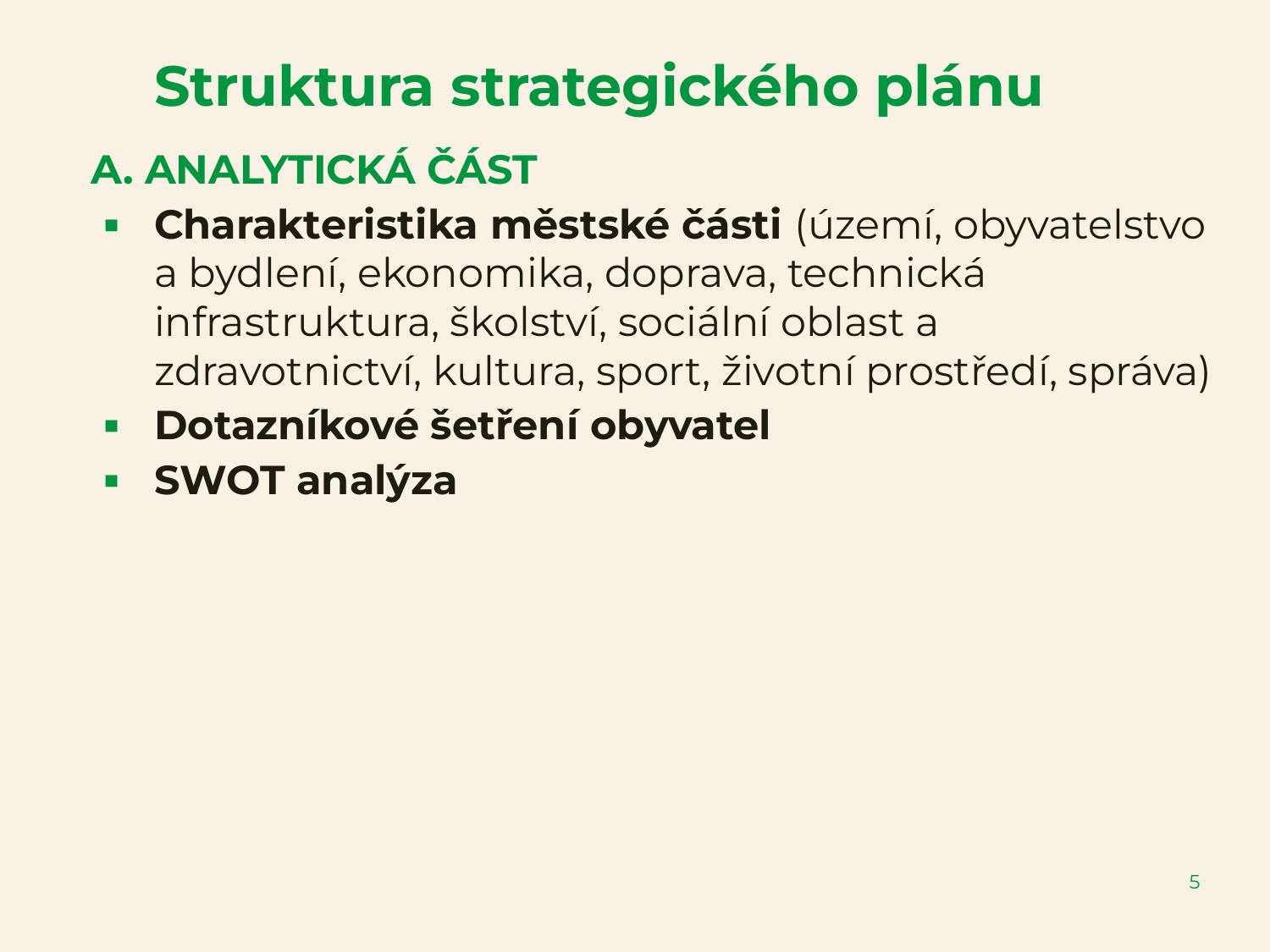

# Struktura strategického plánu
A. ANALYTICKÁ ČÁST
Charakteristika městské části (území, obyvatelstvo a bydlení, ekonomika, doprava, technická infrastruktura, školství, sociální oblast a zdravotnictví, kultura, sport, životní prostředí, správa)
Dotazníkové šetření obyvatel
SWOT analýza

5